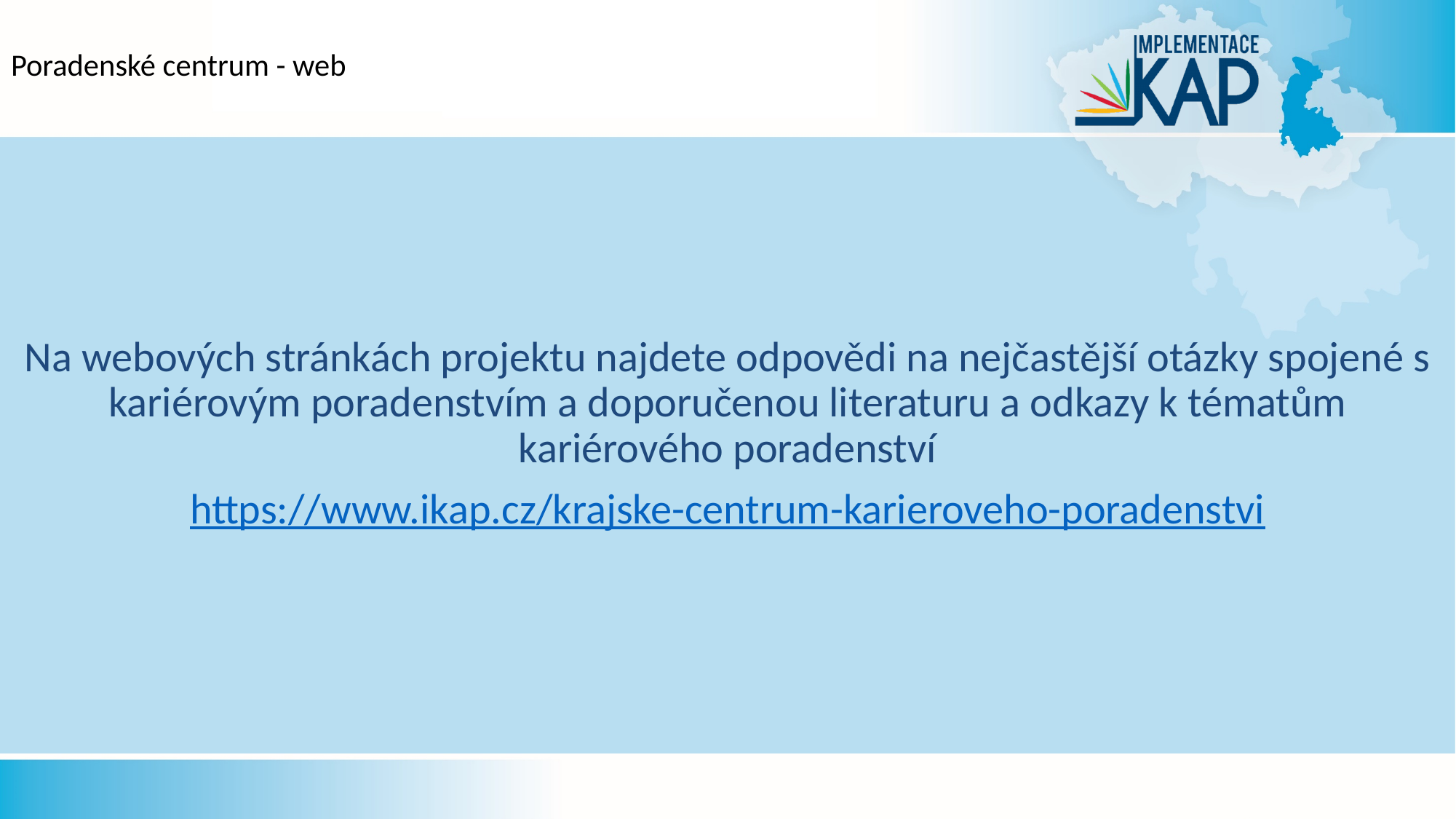

# Poradenské centrum - web

Na webových stránkách projektu najdete odpovědi na nejčastější otázky spojené s kariérovým poradenstvím a doporučenou literaturu a odkazy k tématům kariérového poradenství
https://www.ikap.cz/krajske-centrum-karieroveho-poradenstvi